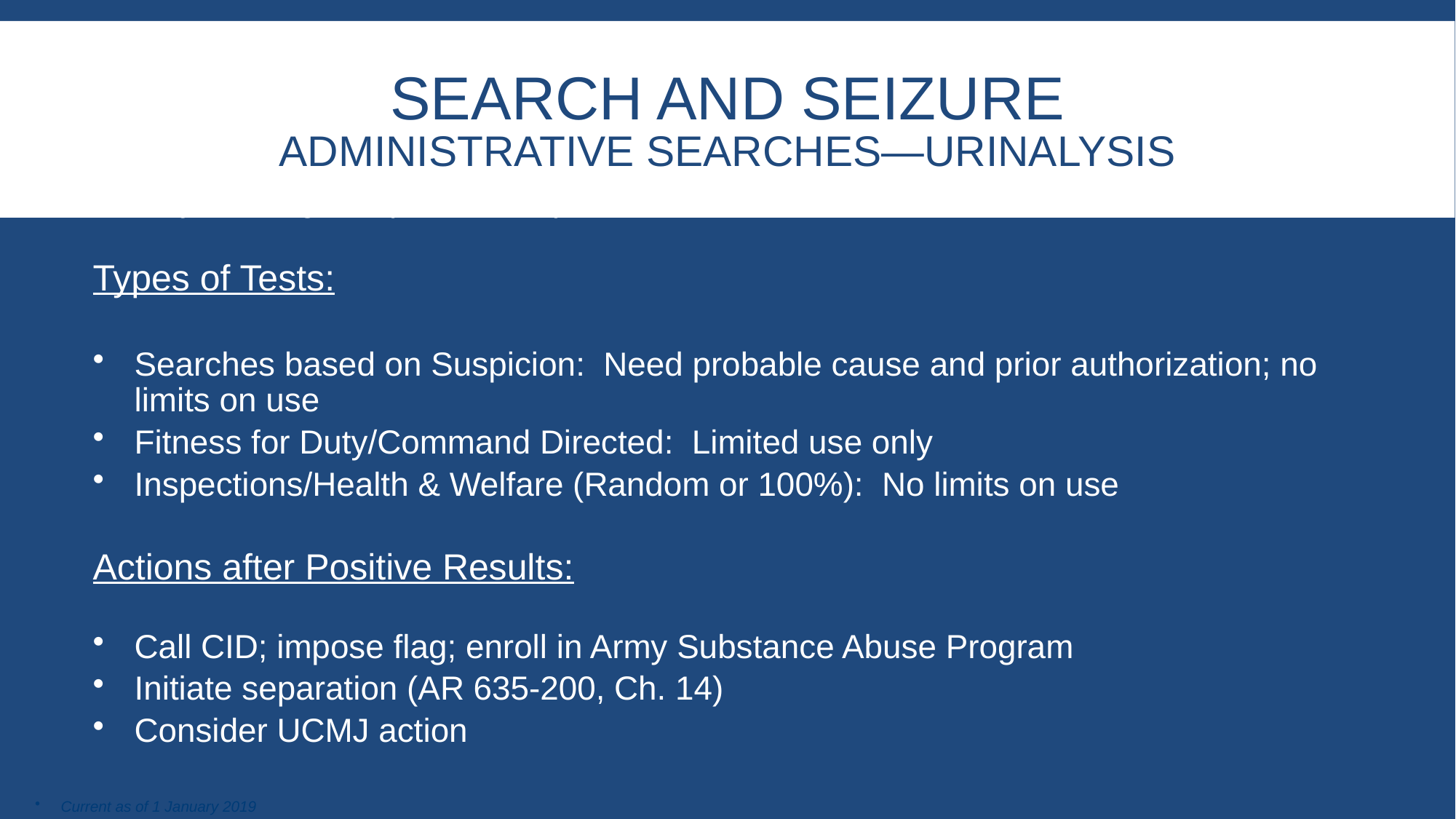

# Search and Seizure Administrative Searches—Urinalysis
Urinalysis Program (AR 600-85)

Types of Tests:

Searches based on Suspicion:  Need probable cause and prior authorization; no limits on use
Fitness for Duty/Command Directed:  Limited use only
Inspections/Health & Welfare (Random or 100%):  No limits on use

Actions after Positive Results:

Call CID; impose flag; enroll in Army Substance Abuse Program
Initiate separation (AR 635-200, Ch. 14)
Consider UCMJ action